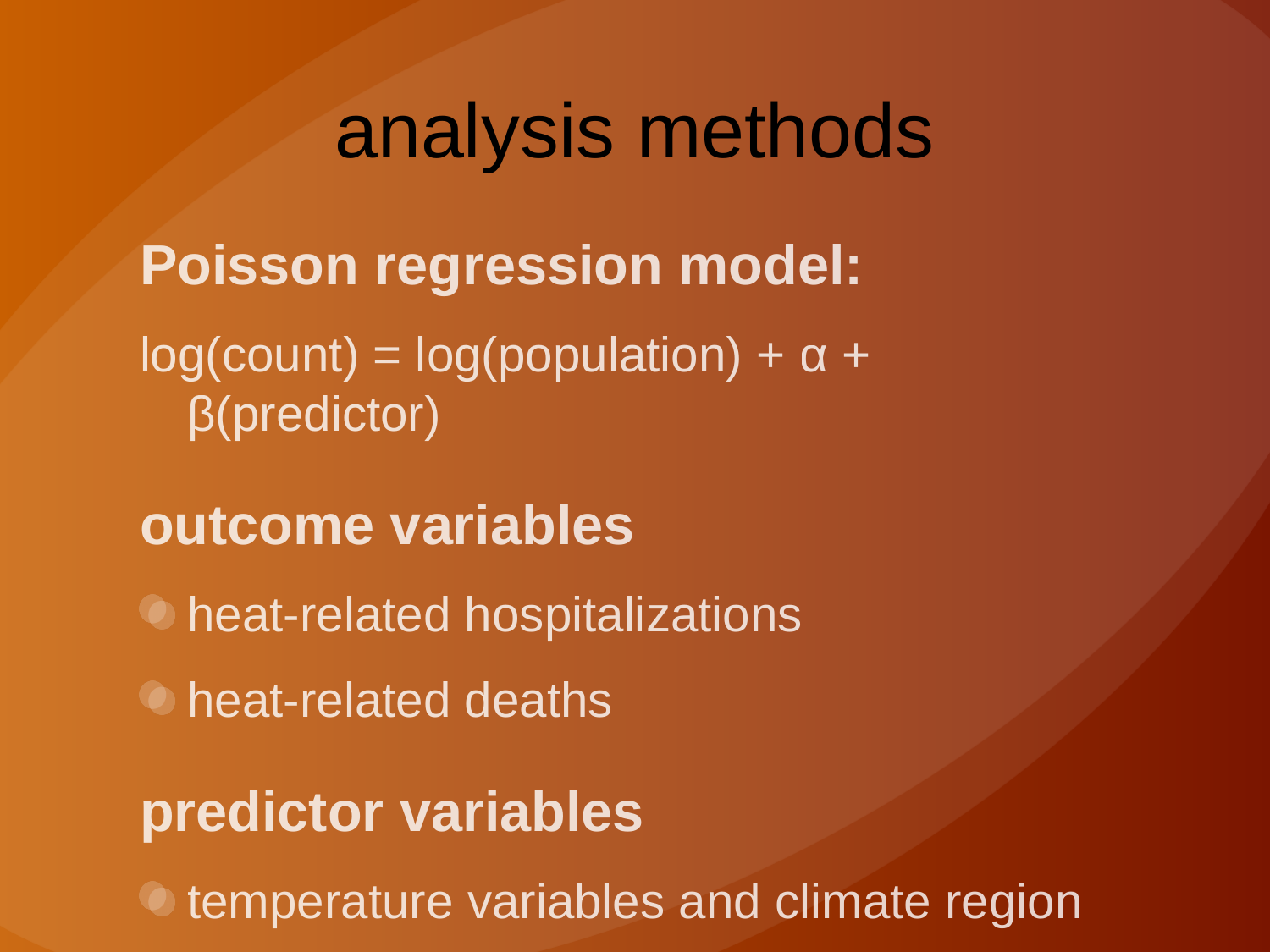

# analysis methods
Poisson regression model:
log(count) = log(population) + α + β(predictor)
outcome variables
heat-related hospitalizations
heat-related deaths
predictor variables
temperature variables and climate region